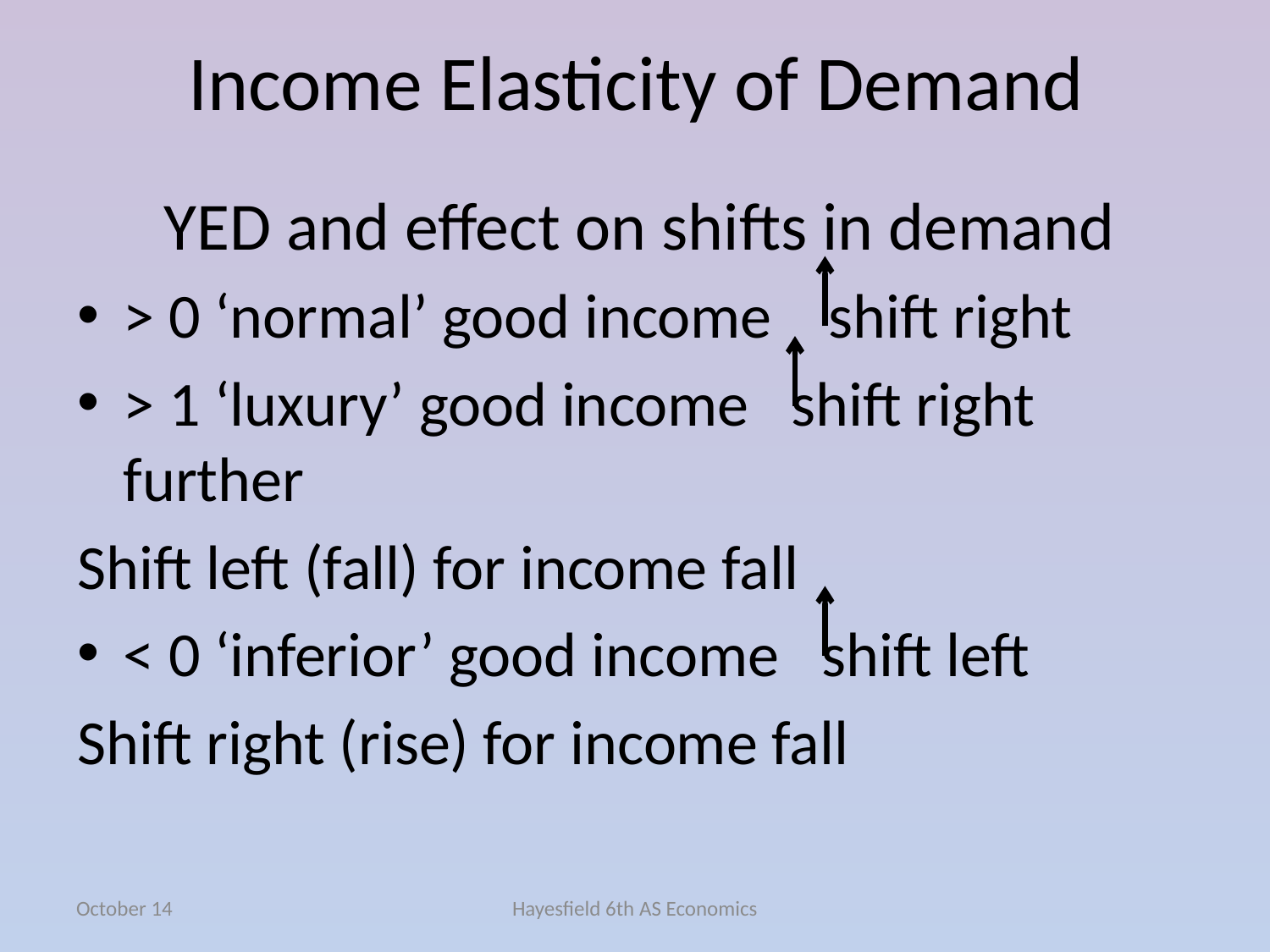

# Income Elasticity of Demand
YED and effect on shifts in demand
> 0 ‘normal’ good income    shift right
> 1 ‘luxury’ good income   shift right further
Shift left (fall) for income fall
< 0 ‘inferior’ good income   shift left
Shift right (rise) for income fall

October 14
Hayesfield 6th AS Economics